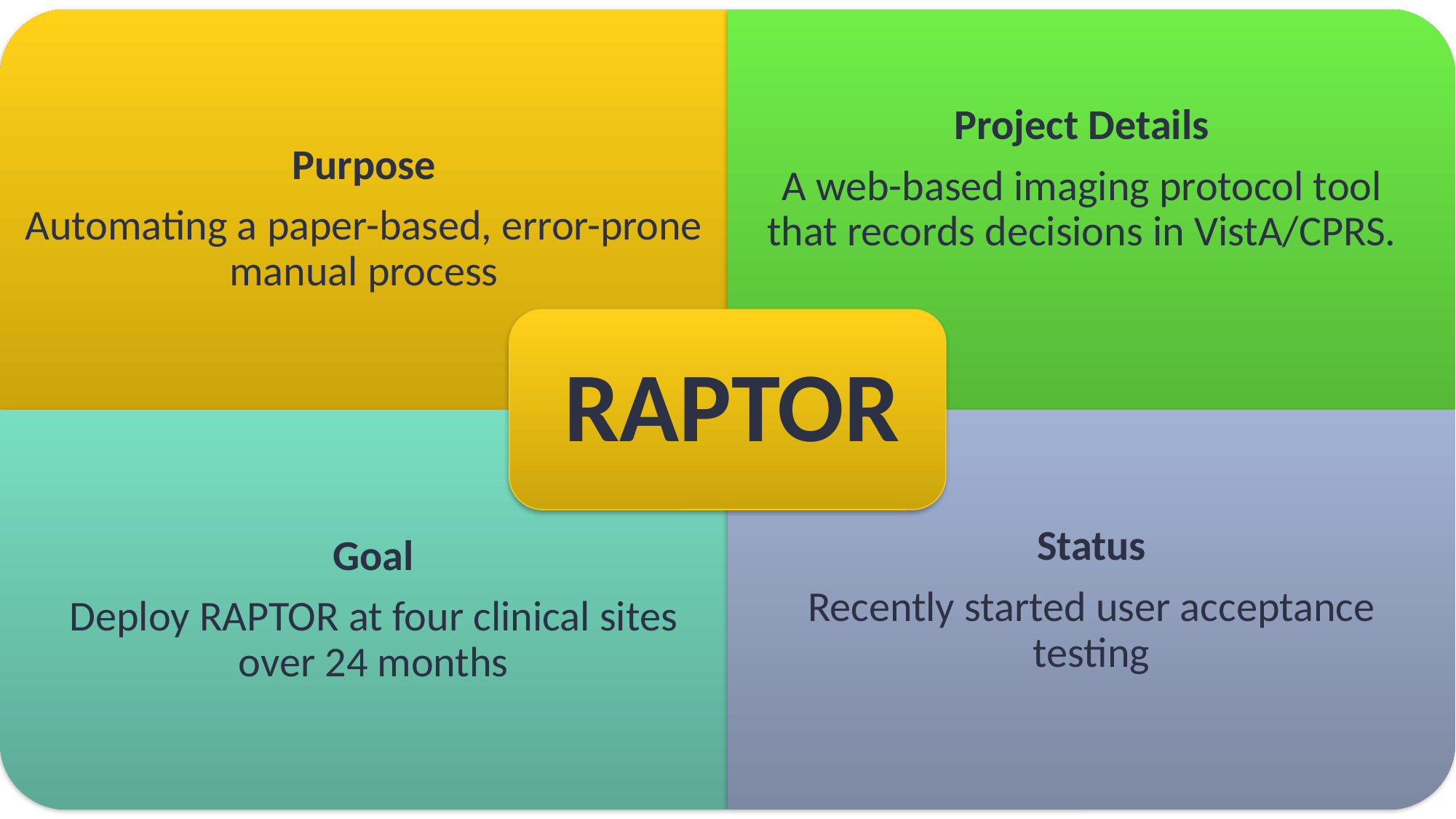

Purpose
Automating a paper-based, error-prone manual process
Project Details
A web-based imaging protocol tool that records decisions in VistA/CPRS.

Goal
Deploy RAPTOR at four clinical sites over 24 months
Status
Recently started user acceptance testing
RAPTOR